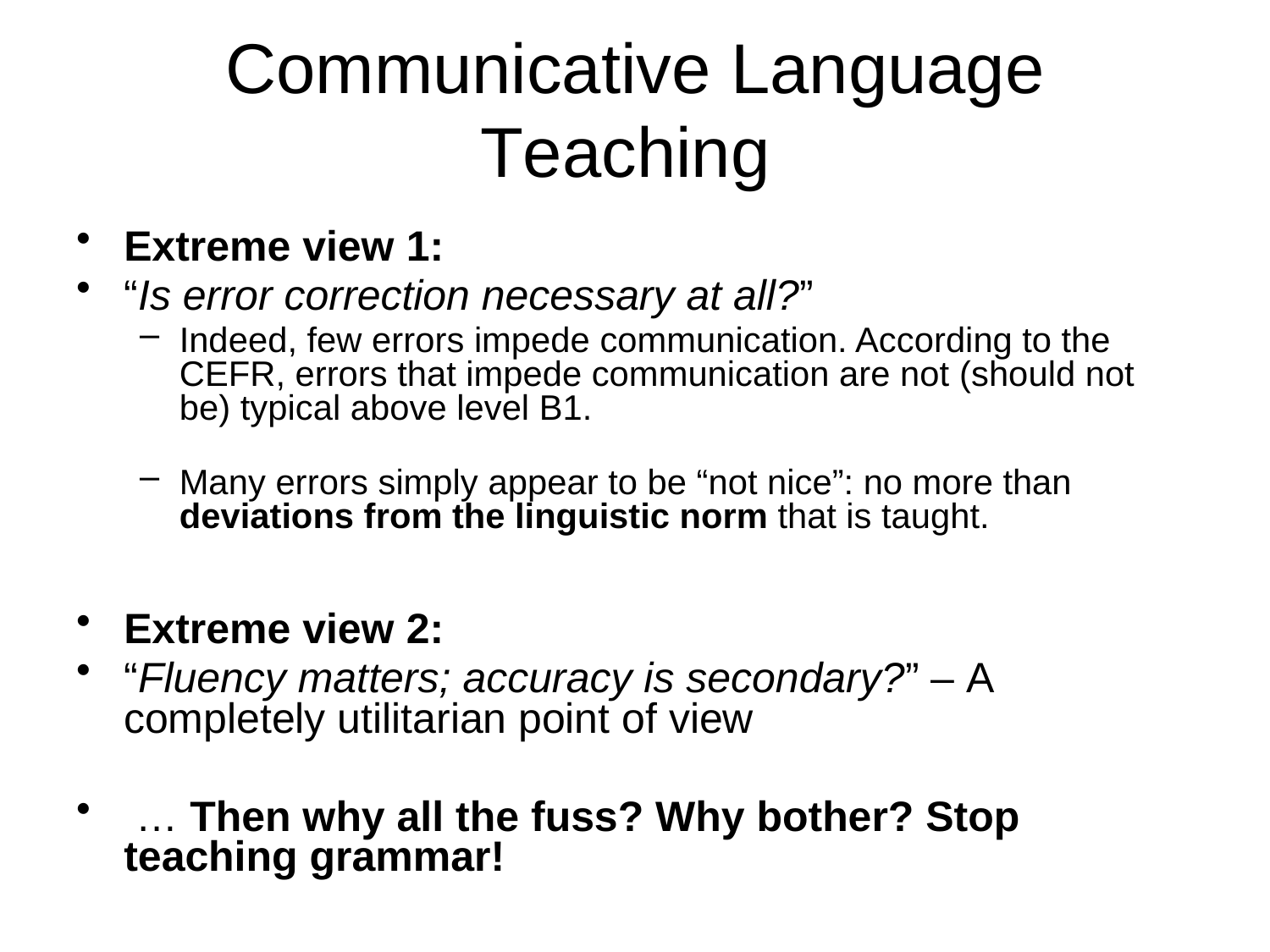

# Communicative Language Teaching
Extreme view 1:
“Is error correction necessary at all?”
Indeed, few errors impede communication. According to the CEFR, errors that impede communication are not (should not be) typical above level B1.
Many errors simply appear to be “not nice”: no more than deviations from the linguistic norm that is taught.

Extreme view 2:
“Fluency matters; accuracy is secondary?” – A completely utilitarian point of view

 … Then why all the fuss? Why bother? Stop teaching grammar!